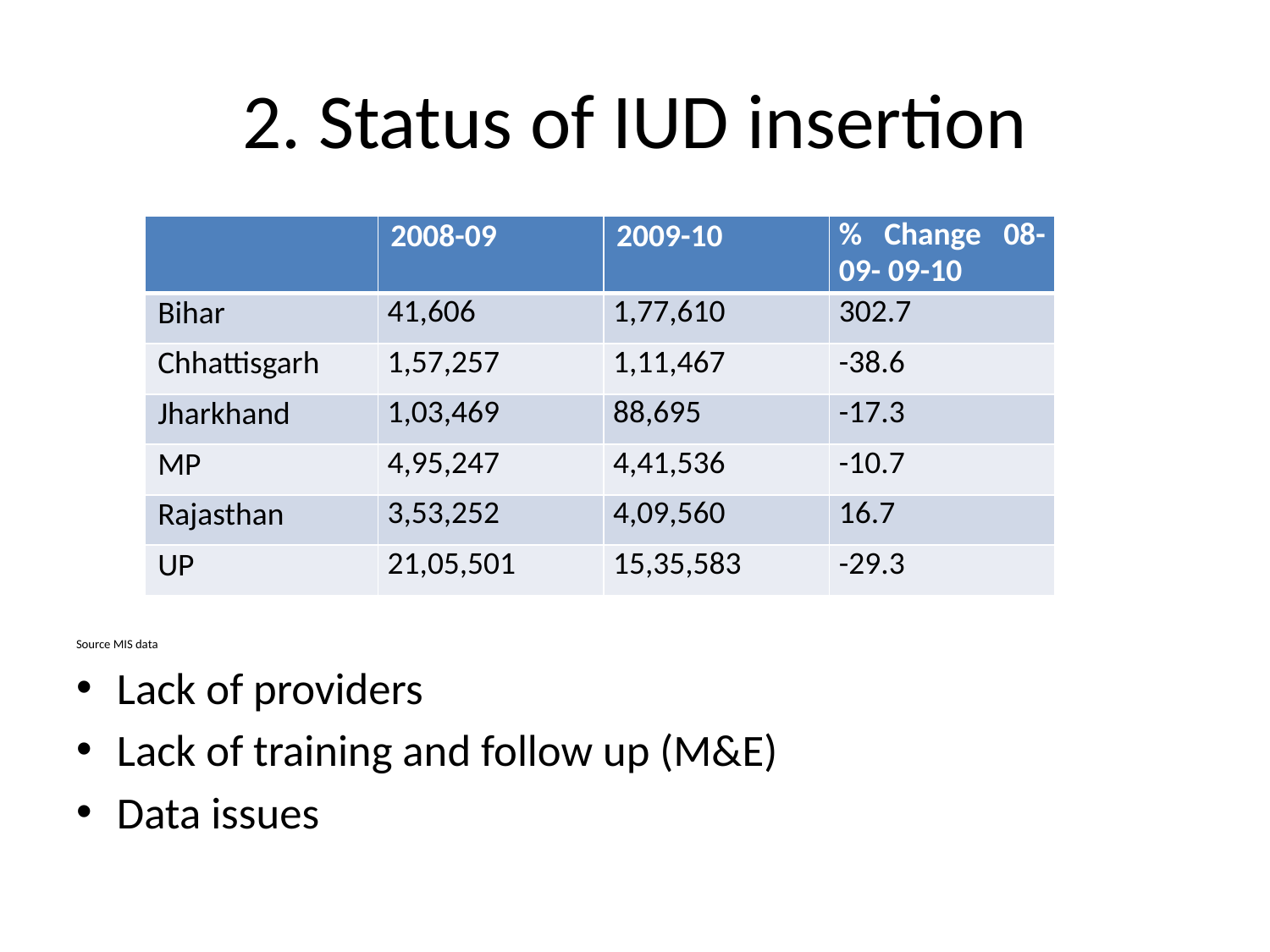

# 2. Status of IUD insertion
|  | 2008-09 | 2009-10 | % Change 08-09- 09-10 |
| --- | --- | --- | --- |
| Bihar | 41,606 | 1,77,610 | 302.7 |
| Chhattisgarh | 1,57,257 | 1,11,467 | -38.6 |
| Jharkhand | 1,03,469 | 88,695 | -17.3 |
| MP | 4,95,247 | 4,41,536 | -10.7 |
| Rajasthan | 3,53,252 | 4,09,560 | 16.7 |
| UP | 21,05,501 | 15,35,583 | -29.3 |

Source MIS data
Lack of providers
Lack of training and follow up (M&E)
Data issues